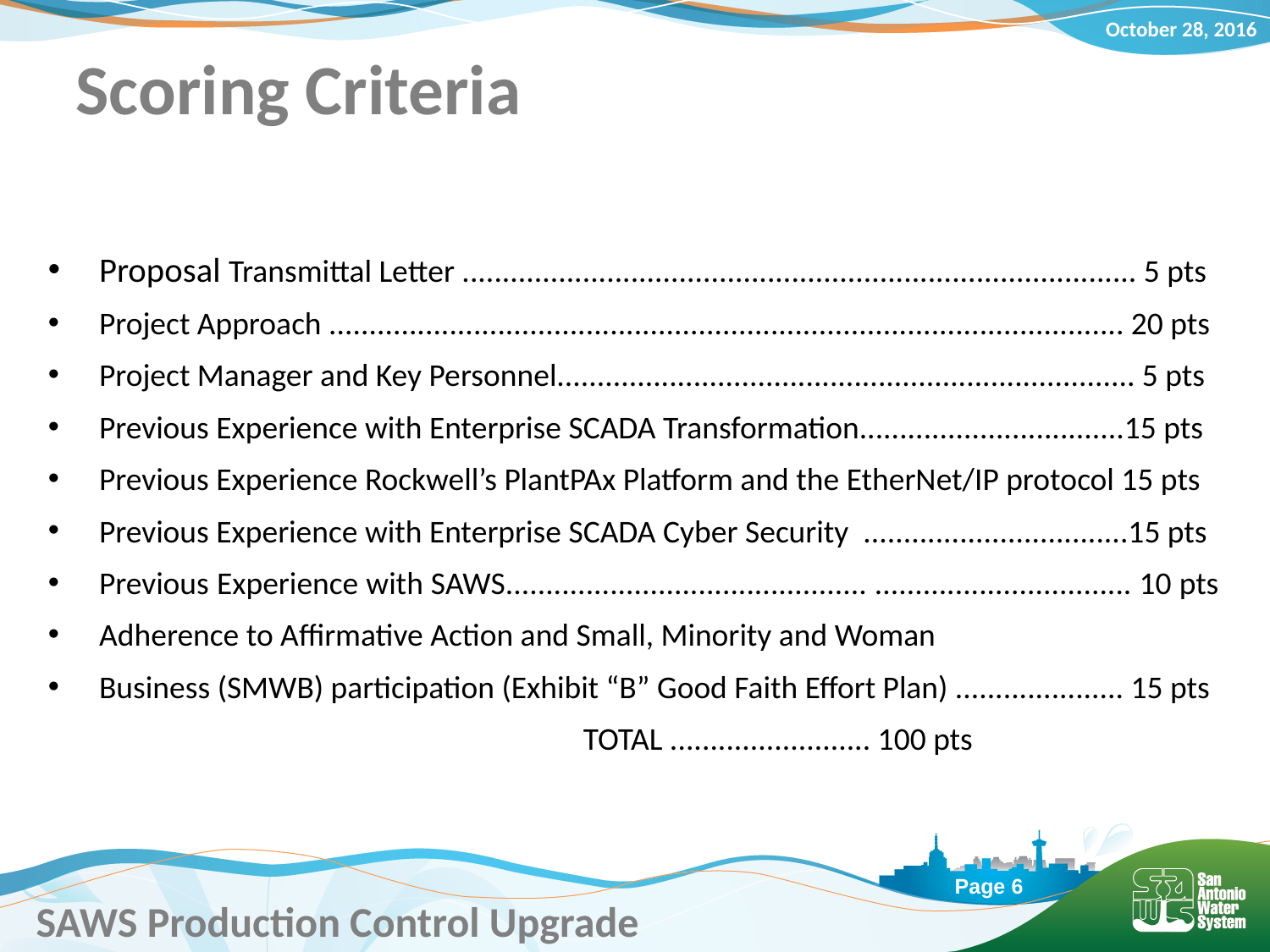

# Scoring Criteria

Proposal Transmittal Letter .................................................................................... 5 pts
Project Approach ................................................................................................... 20 pts
Project Manager and Key Personnel........................................................................ 5 pts
Previous Experience with Enterprise SCADA Transformation.................................15 pts
Previous Experience Rockwell’s PlantPAx Platform and the EtherNet/IP protocol 15 pts
Previous Experience with Enterprise SCADA Cyber Security  .................................15 pts
Previous Experience with SAWS............................................. ................................ 10 pts
Adherence to Affirmative Action and Small, Minority and Woman
Business (SMWB) participation (Exhibit “B” Good Faith Effort Plan) ..................... 15 pts
		                                              TOTAL ......................... 100 pts